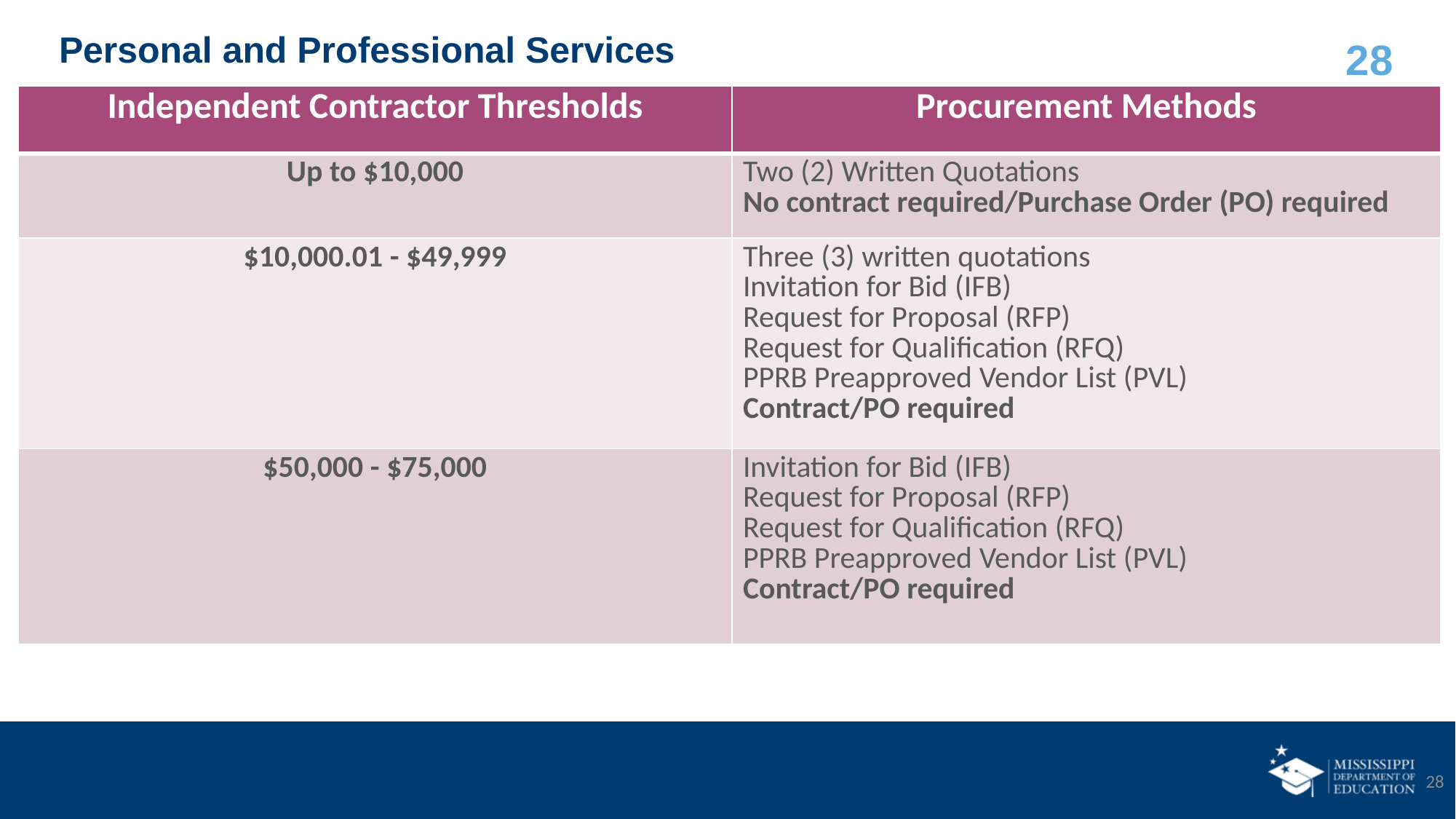

# Personal and Professional Services
| Independent Contractor Thresholds | Procurement Methods |
| --- | --- |
| Up to $10,000 | Two (2) Written Quotations No contract required/Purchase Order (PO) required |
| $10,000.01 - $49,999 | Three (3) written quotations Invitation for Bid (IFB) Request for Proposal (RFP) Request for Qualification (RFQ) PPRB Preapproved Vendor List (PVL) Contract/PO required |
| $50,000 - $75,000 | Invitation for Bid (IFB) Request for Proposal (RFP) Request for Qualification (RFQ) PPRB Preapproved Vendor List (PVL) Contract/PO required |
28